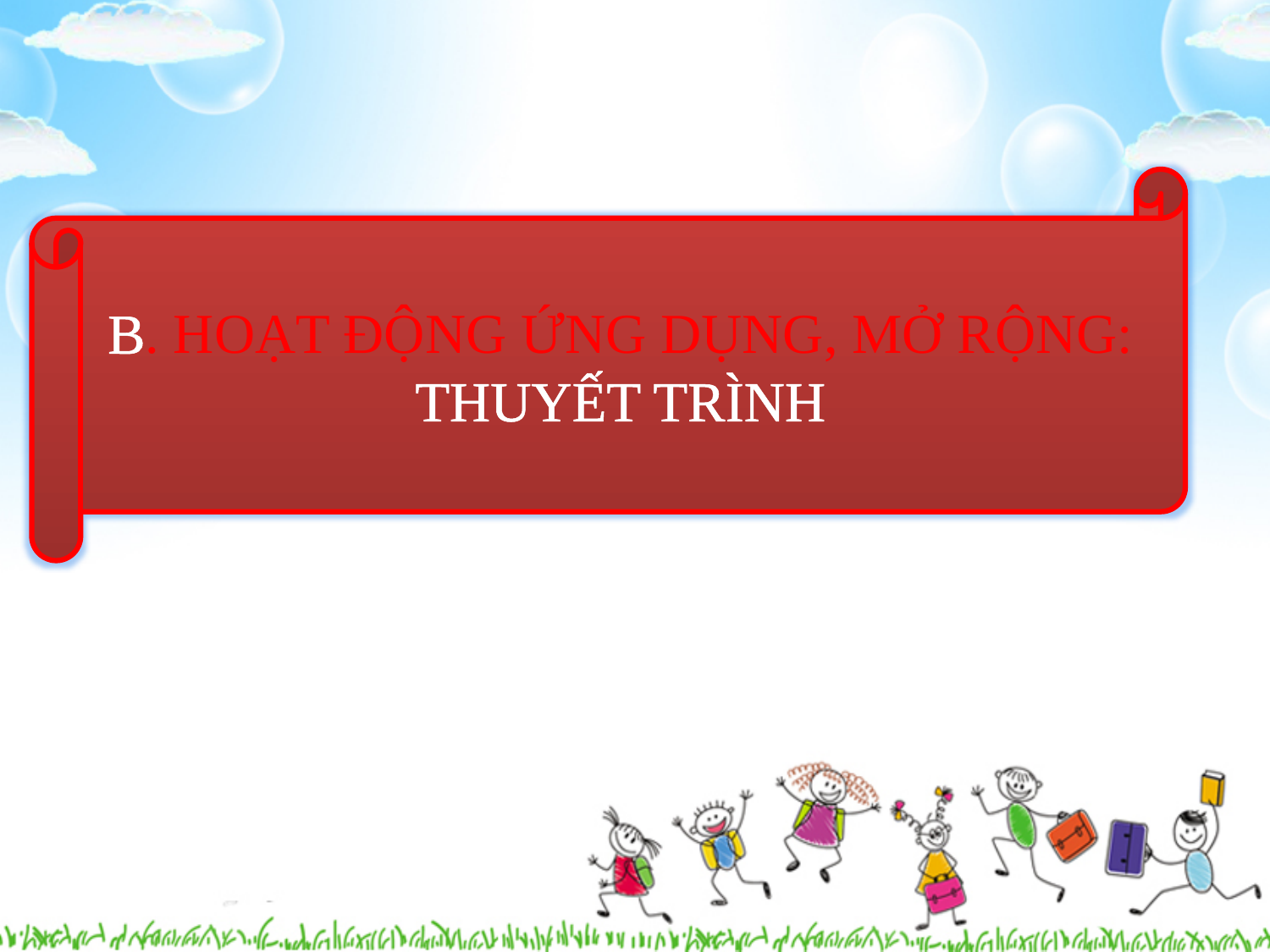

B. HOẠT ĐỘNG ỨNG DỤNG, MỞ RỘNG:
THUYẾT TRÌNH